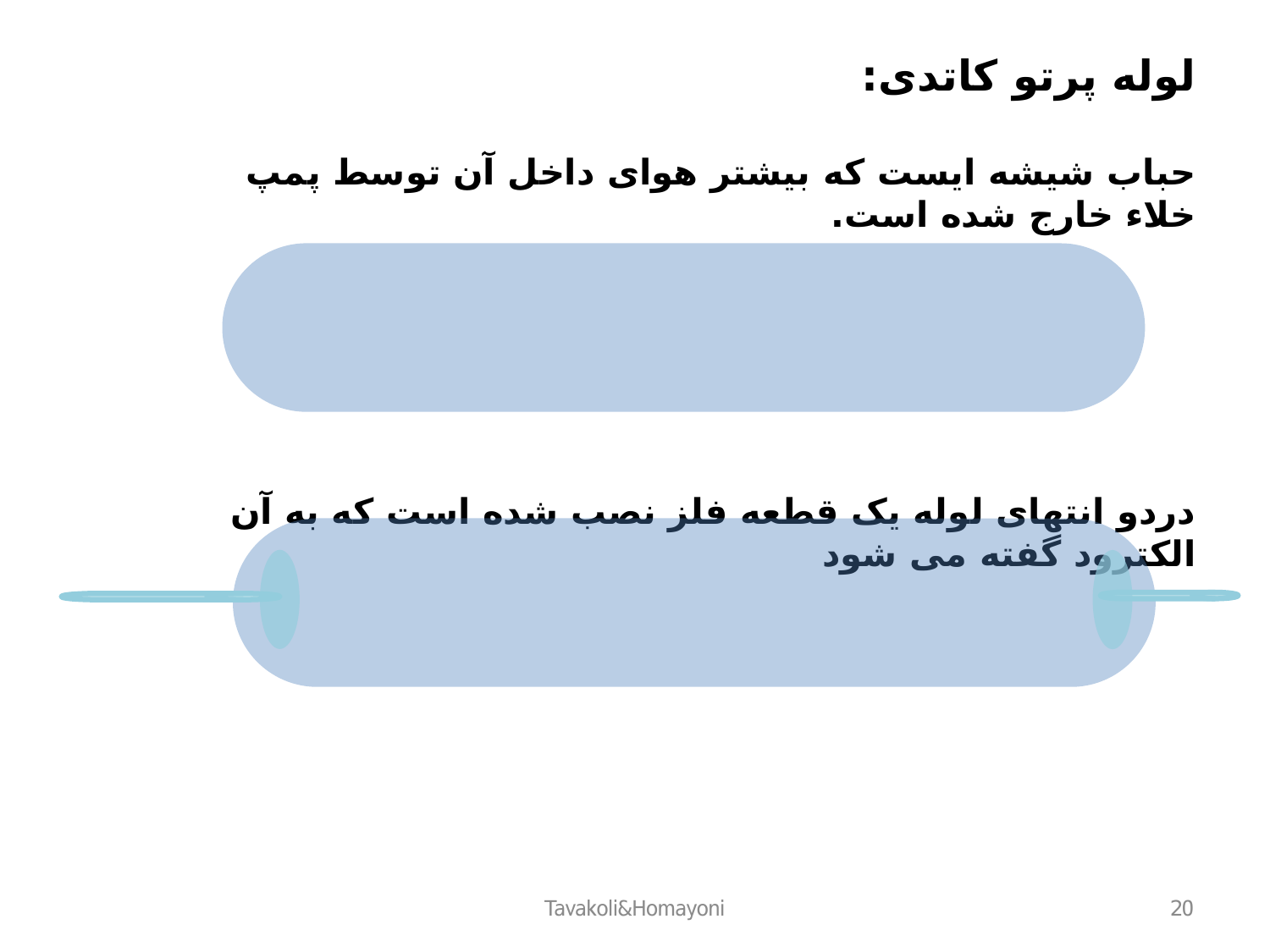

لوله پرتو کاتدی:

حباب شیشه ایست که بیشتر هوای داخل آن توسط پمپ خلاء خارج شده است.

دردو انتهای لوله یک قطعه فلز نصب شده است که به آن الکترود گفته می شود

Tavakoli&Homayoni
20